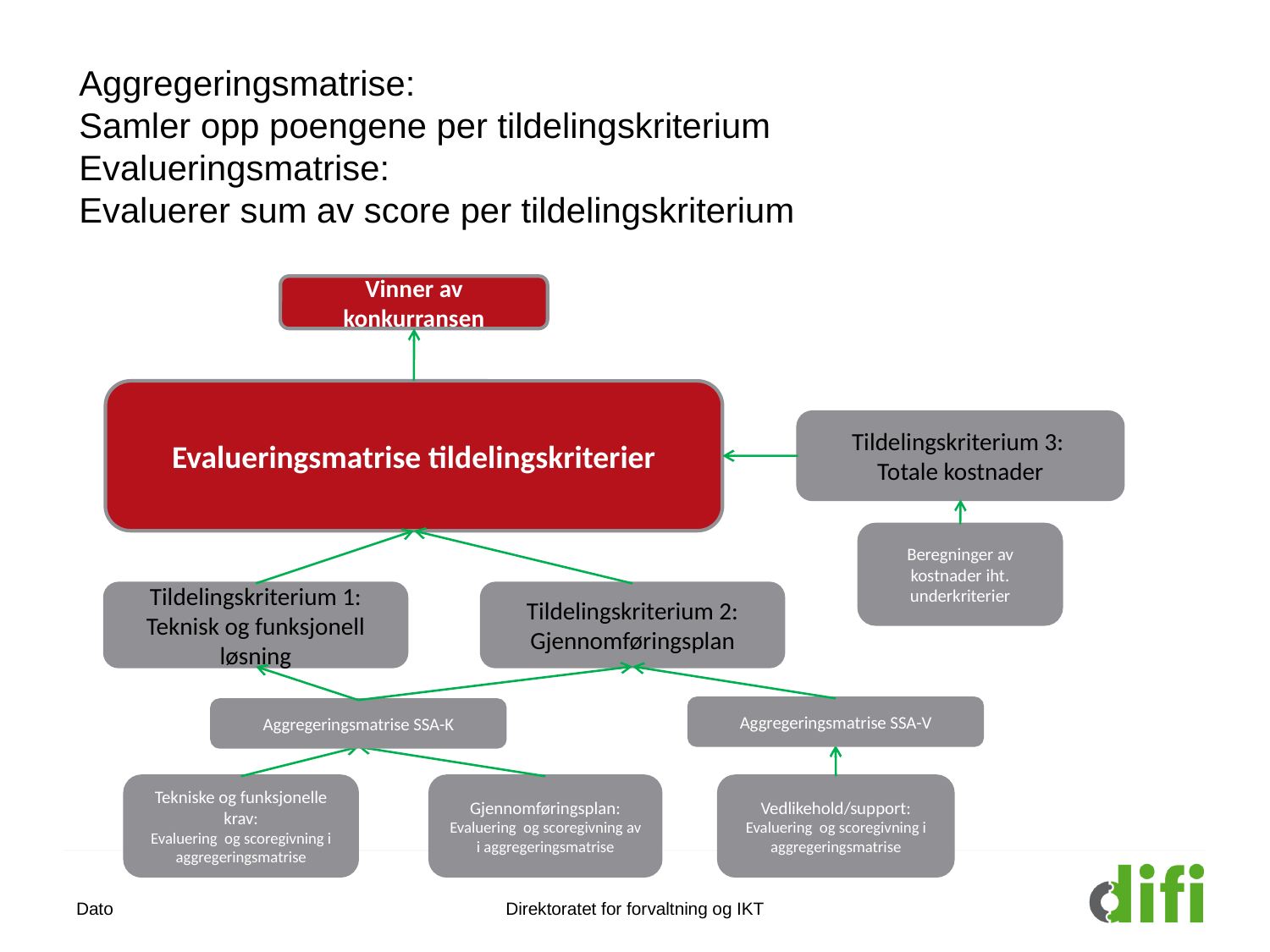

# Aggregeringsmatrise: Samler opp poengene per tildelingskriterium Evalueringsmatrise: Evaluerer sum av score per tildelingskriterium
Vinner av konkurransen
Evalueringsmatrise tildelingskriterier
Tildelingskriterium 3:
Totale kostnader
Beregninger av kostnader iht. underkriterier
Tildelingskriterium 1: Teknisk og funksjonell løsning
Tildelingskriterium 2: Gjennomføringsplan
Tekniske og funksjonelle krav:
Evaluering  og scoregivning i aggregeringsmatrise
Gjennomføringsplan:
Evaluering  og scoregivning av i aggregeringsmatrise
Vedlikehold/support:
Evaluering  og scoregivning i aggregeringsmatrise
Aggregeringsmatrise SSA-V
Aggregeringsmatrise SSA-K
Dato
Direktoratet for forvaltning og IKT